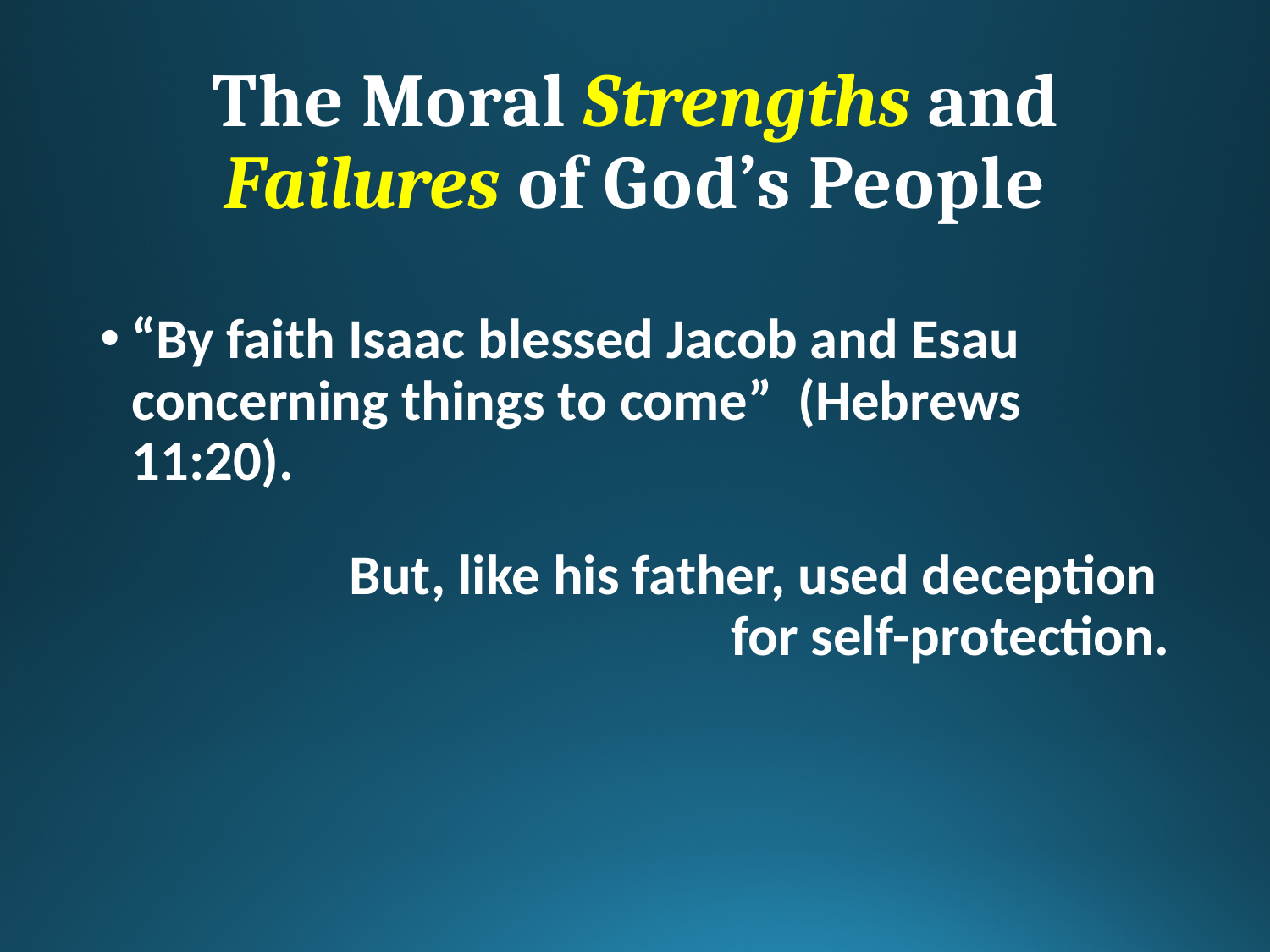

# The Moral Strengths and Failures of God’s People
“By faith Isaac blessed Jacob and Esau concerning things to come”  (Hebrews 11:20).
But, like his father, used deception
for self-protection.